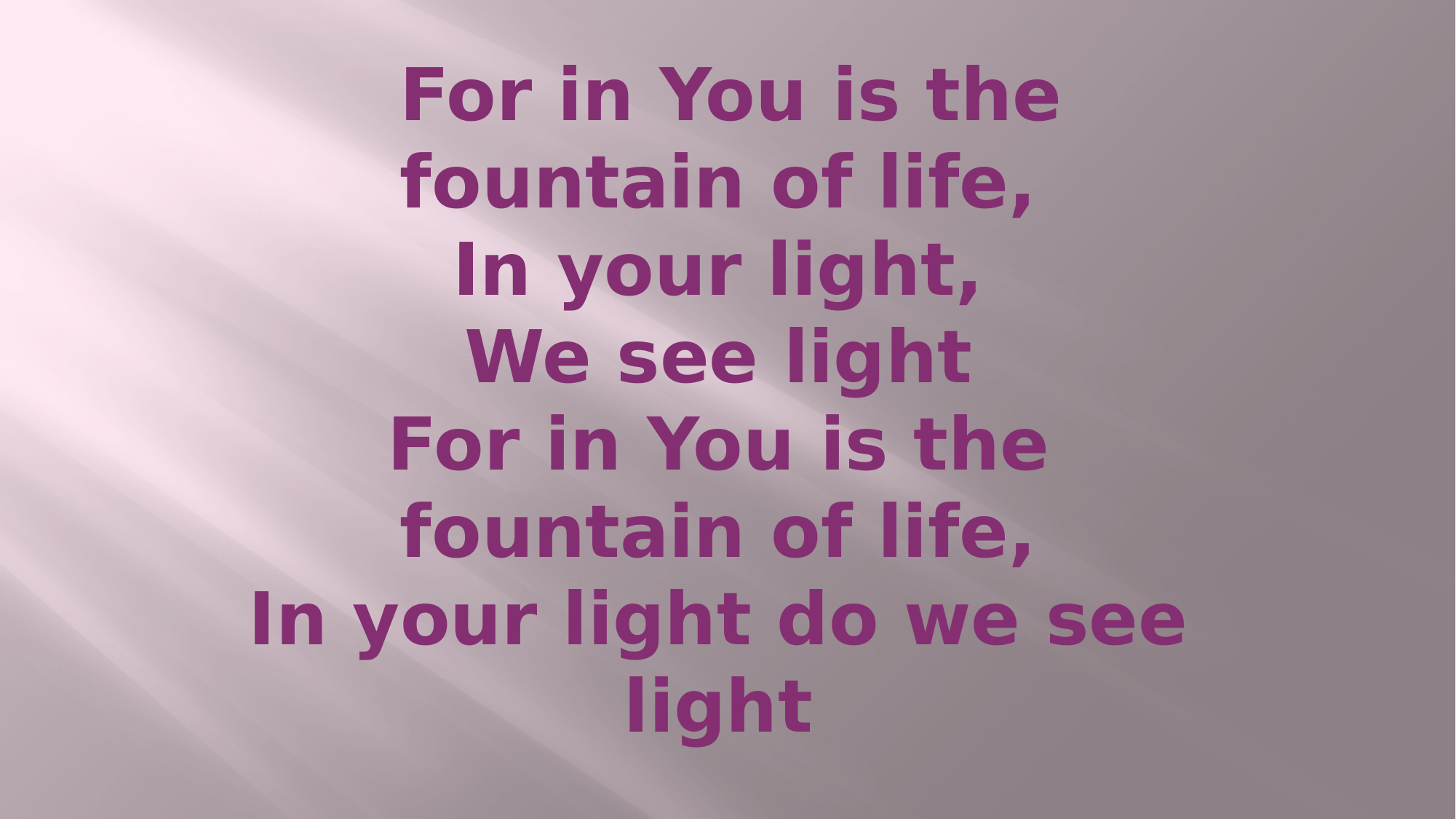

# For in You is the fountain of life,  In your light, We see light For in You is the fountain of life, In your light do we see light